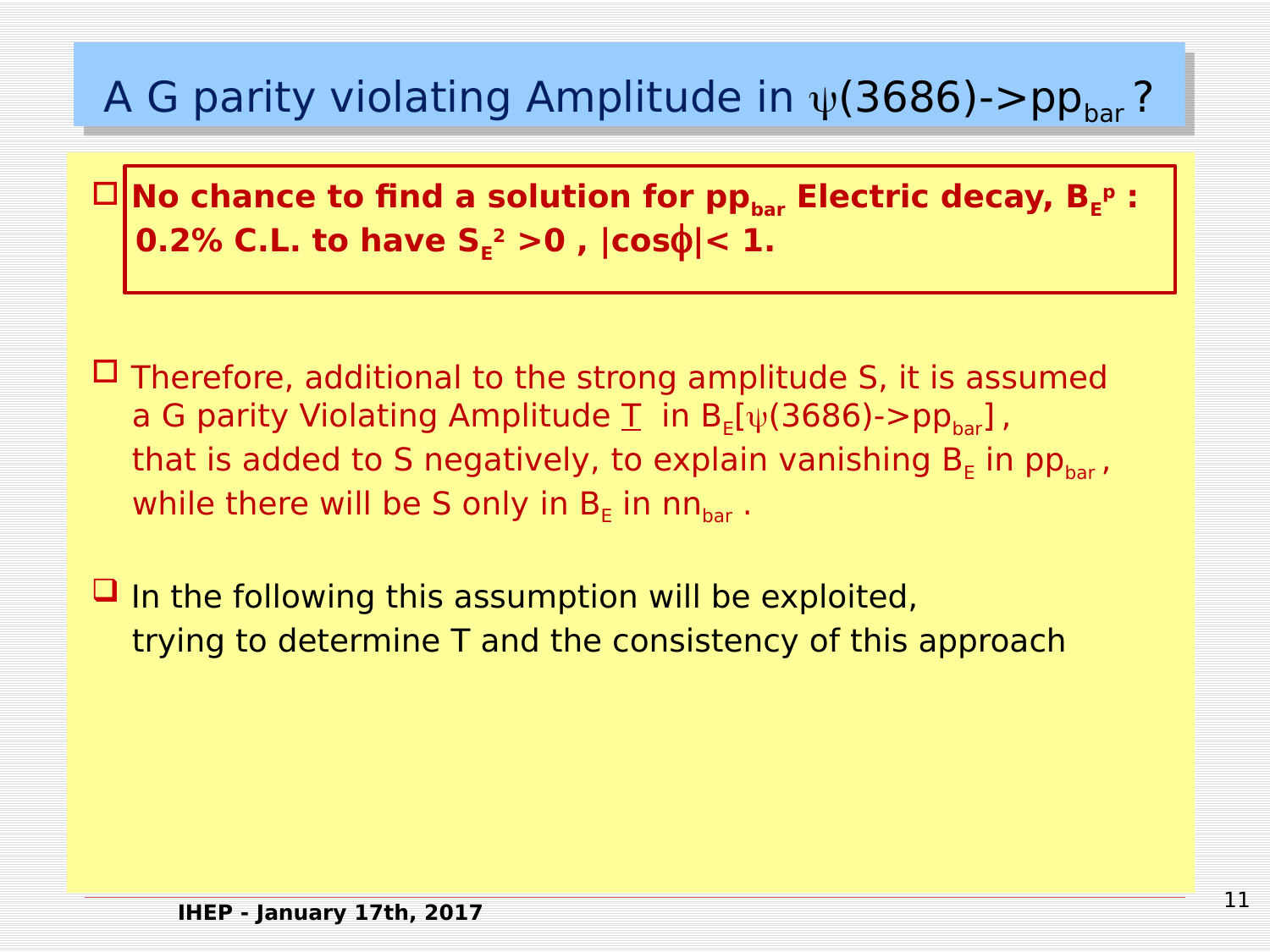

# A G parity violating Amplitude in ψ(3686)->ppbar ?
No chance to find a solution for ppbar Electric decay, BEp :
    0.2% C.L. to have SE2 >0 , |cosφ|< 1.

Therefore, additional to the strong amplitude S, it is assumed
    a G parity Violating Amplitude T  in BE[ψ(3686)->ppbar] ,
    that is added to S negatively, to explain vanishing BE in ppbar ,
    while there will be S only in BE in nnbar .

In the following this assumption will be exploited,
    trying to determine T and the consistency of this approach

11
IHEP - January 17th, 2017